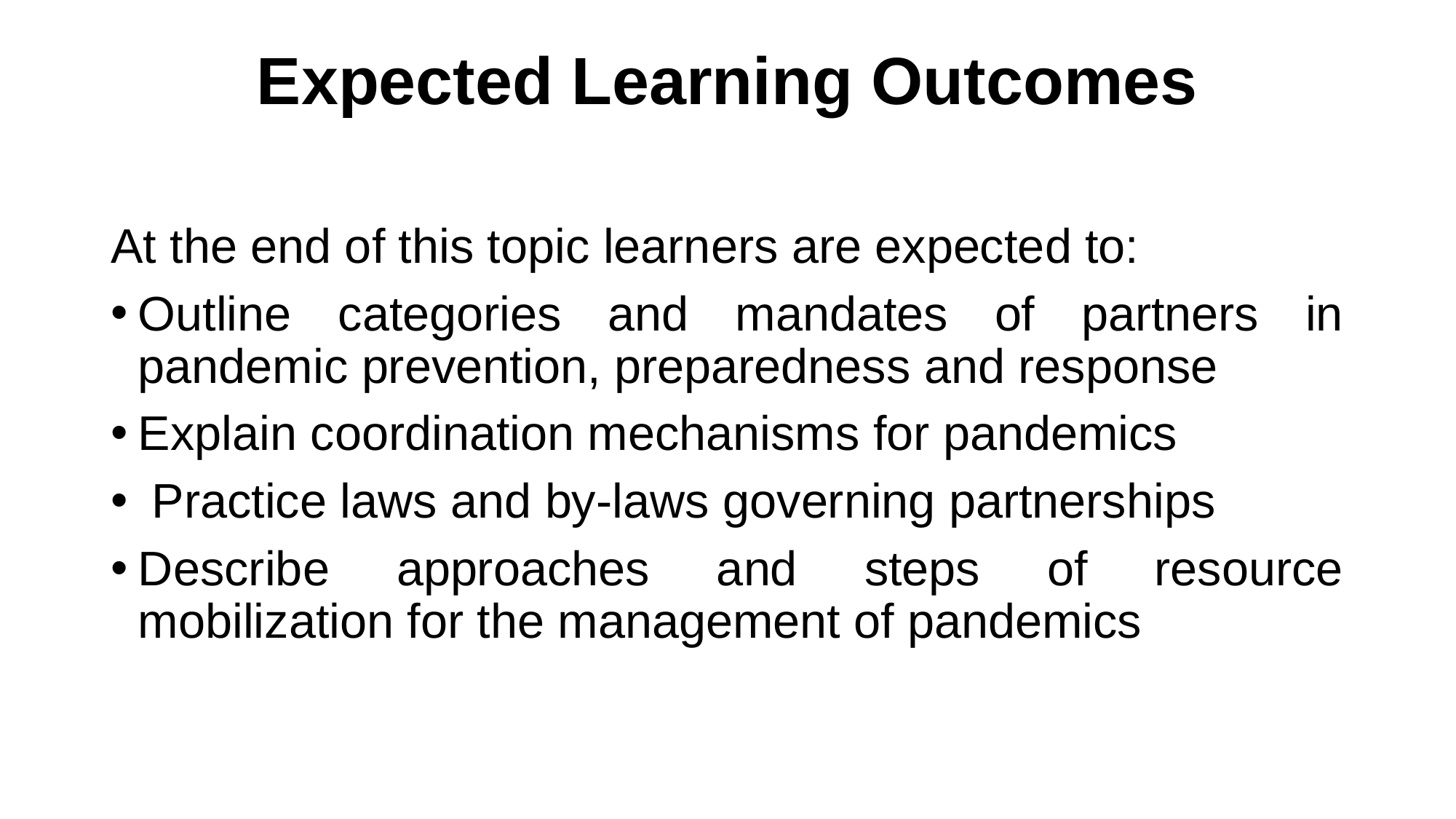

# Expected Learning Outcomes

At the end of this topic learners are expected to:
Outline categories and mandates of partners in pandemic prevention, preparedness and response
Explain coordination mechanisms for pandemics
 Practice laws and by-laws governing partnerships
Describe approaches and steps of resource mobilization for the management of pandemics